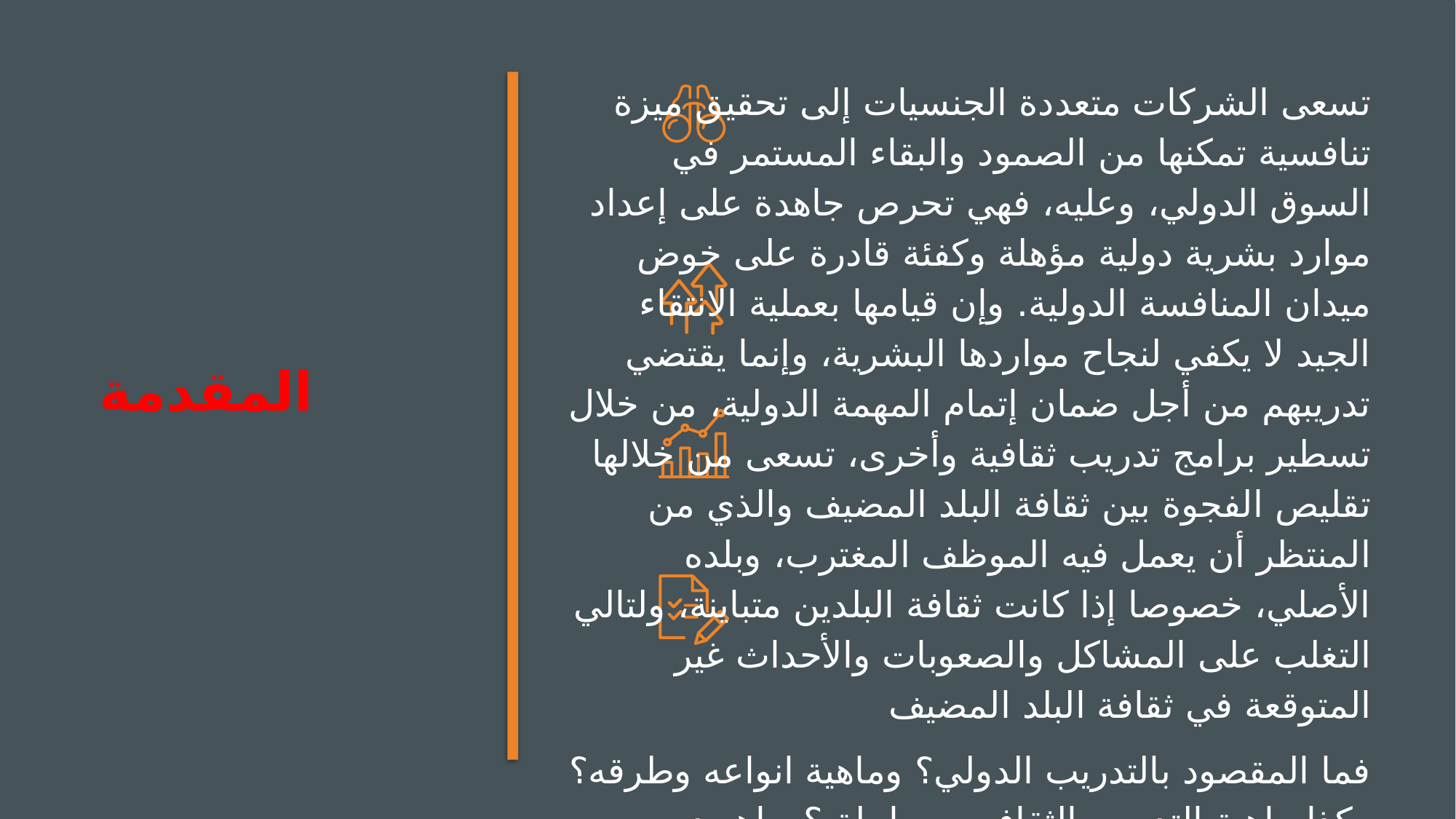

تسعى الشركات متعددة الجنسيات إلى تحقيق ميزة تنافسية تمكنها من الصمود والبقاء المستمر في السوق الدولي، وعليه، فهي تحرص جاهدة على إعداد موارد بشرية دولية مؤهلة وكفئة قادرة على خوض ميدان المنافسة الدولية. وإن قيامها بعملية الانتقاء الجيد لا يكفي لنجاح مواردها البشرية، وإنما يقتضي تدريبهم من أجل ضمان إتمام المهمة الدولية، من خلال تسطير برامج تدريب ثقافية وأخرى، تسعى من خلالها تقليص الفجوة بين ثقافة البلد المضيف والذي من المنتظر أن يعمل فيه الموظف المغترب، وبلده الأصلي، خصوصا إذا كانت ثقافة البلدين متباينة، ولتالي التغلب على المشاكل والصعوبات والأحداث غير المتوقعة في ثقافة البلد المضيف
فما المقصود بالتدريب الدولي؟ وماهية انواعه وطرقه؟ وكذا ماهية التدريب الثقافي ومراحلة ؟وماهو دور التدريب في الحدمن فشل الموظفين المغتربين ؟

# المقدمة